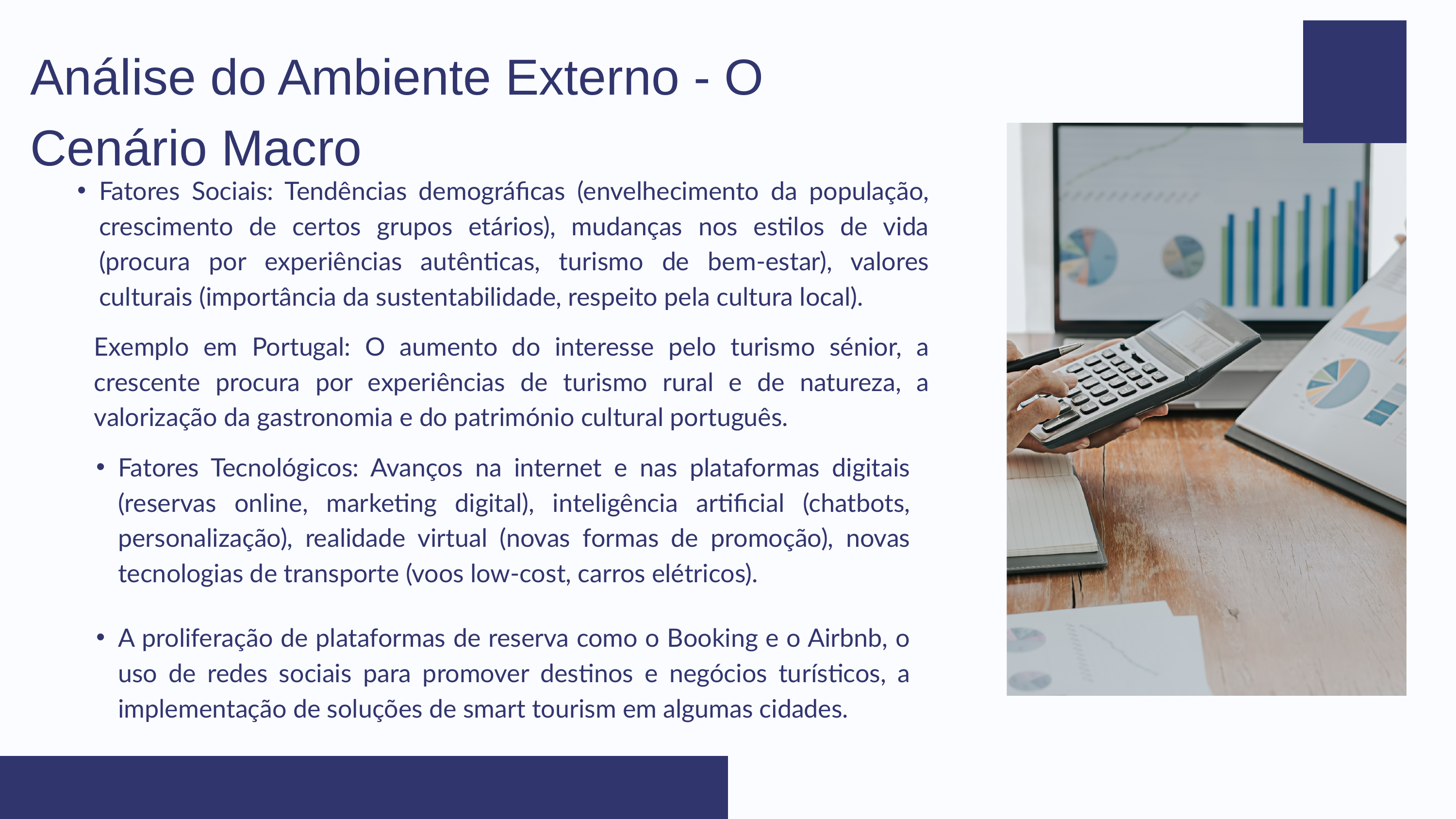

Análise do Ambiente Externo - O Cenário Macro

Fatores Sociais: Tendências demográficas (envelhecimento da população, crescimento de certos grupos etários), mudanças nos estilos de vida (procura por experiências autênticas, turismo de bem-estar), valores culturais (importância da sustentabilidade, respeito pela cultura local).
Exemplo em Portugal: O aumento do interesse pelo turismo sénior, a crescente procura por experiências de turismo rural e de natureza, a valorização da gastronomia e do património cultural português.
Fatores Tecnológicos: Avanços na internet e nas plataformas digitais (reservas online, marketing digital), inteligência artificial (chatbots, personalização), realidade virtual (novas formas de promoção), novas tecnologias de transporte (voos low-cost, carros elétricos).
A proliferação de plataformas de reserva como o Booking e o Airbnb, o uso de redes sociais para promover destinos e negócios turísticos, a implementação de soluções de smart tourism em algumas cidades.